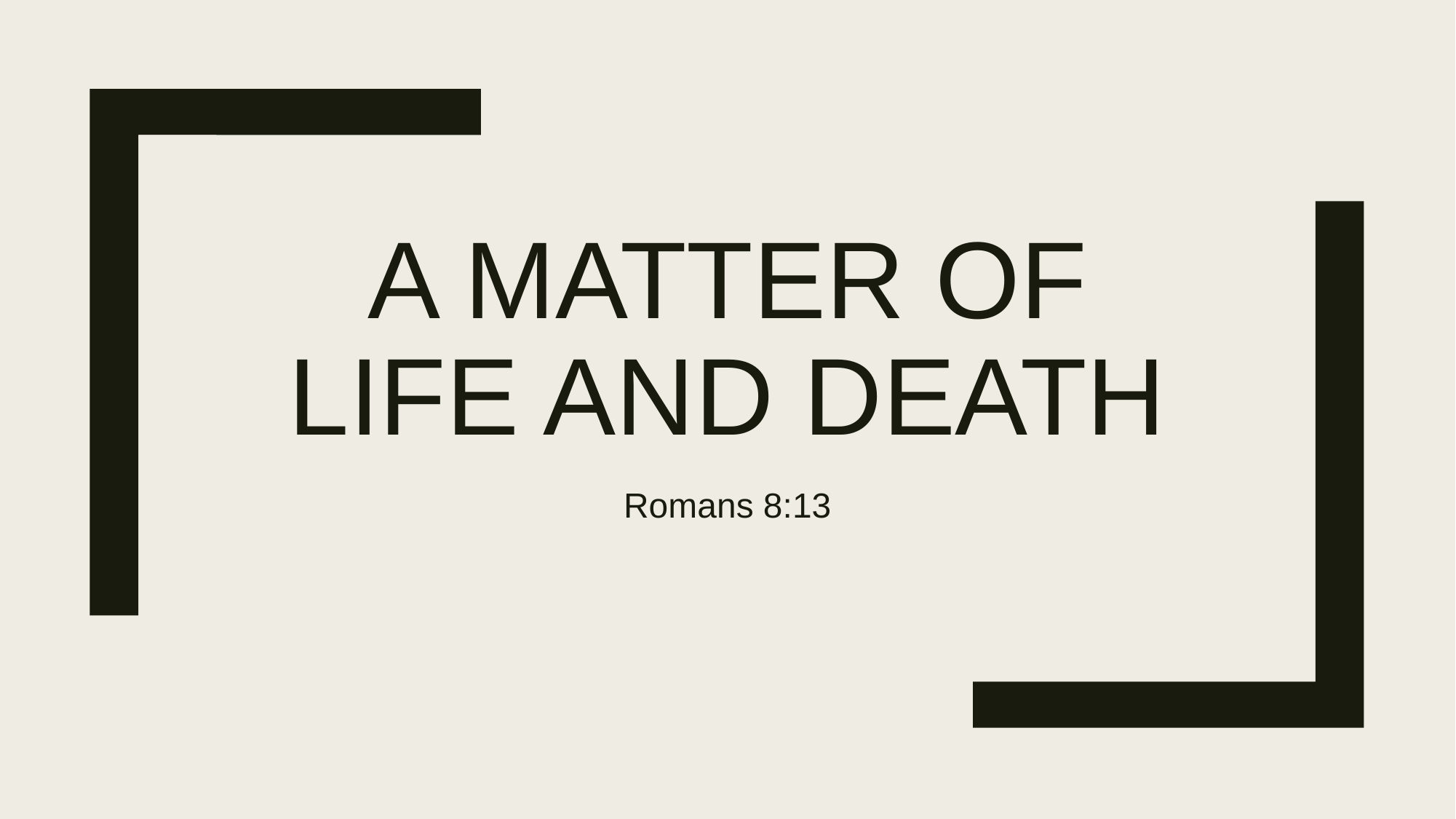

# A MATTER OF LIFE AND DEATH
Romans 8:13